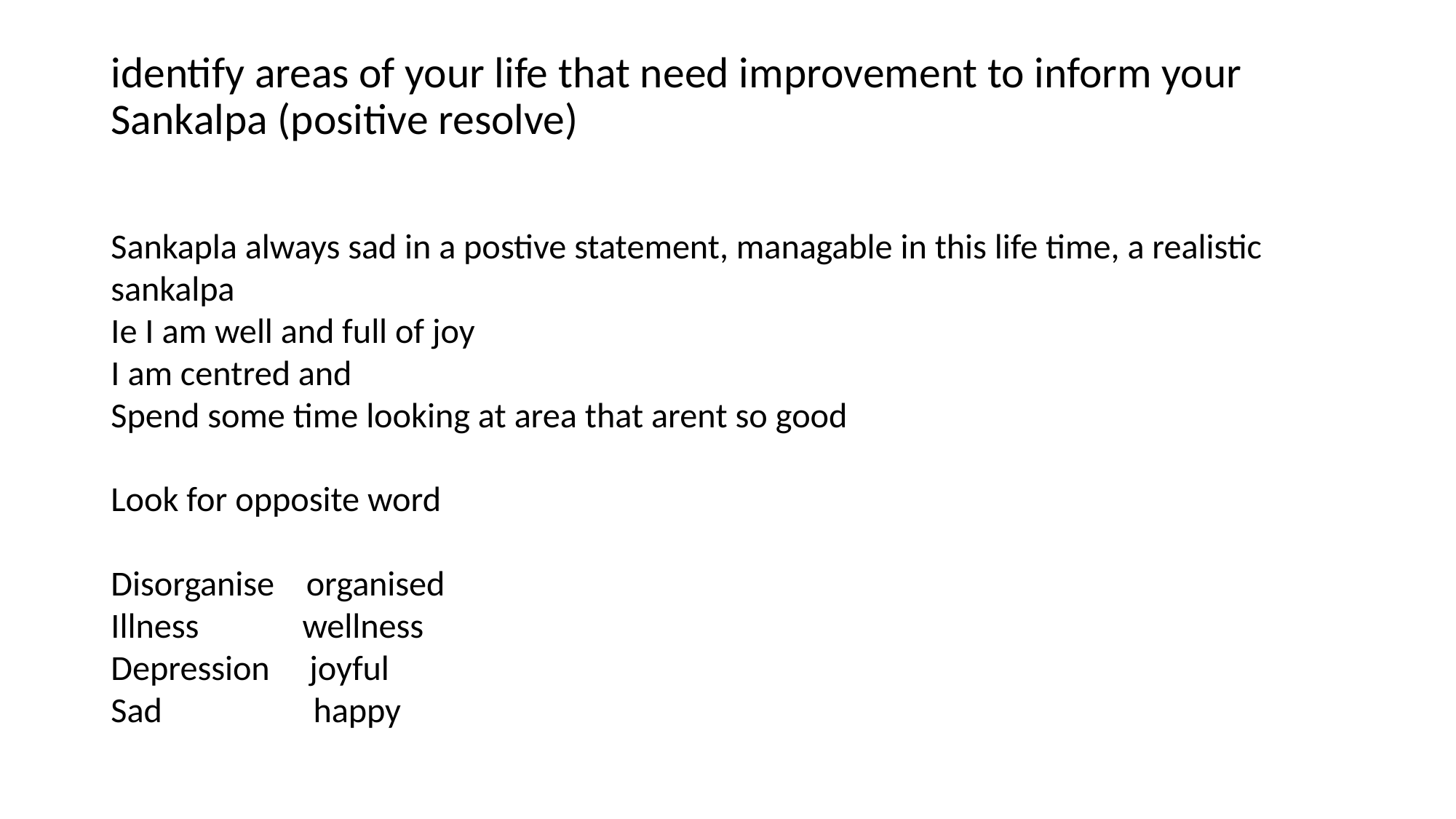

# identify areas of your life that need improvement to inform your Sankalpa (positive resolve)
Sankapla always sad in a postive statement, managable in this life time, a realistic sankalpa
Ie I am well and full of joy
I am centred and
Spend some time looking at area that arent so good

Look for opposite word

Disorganise    organised
Illness             wellness
Depression     joyful
Sad                   happy